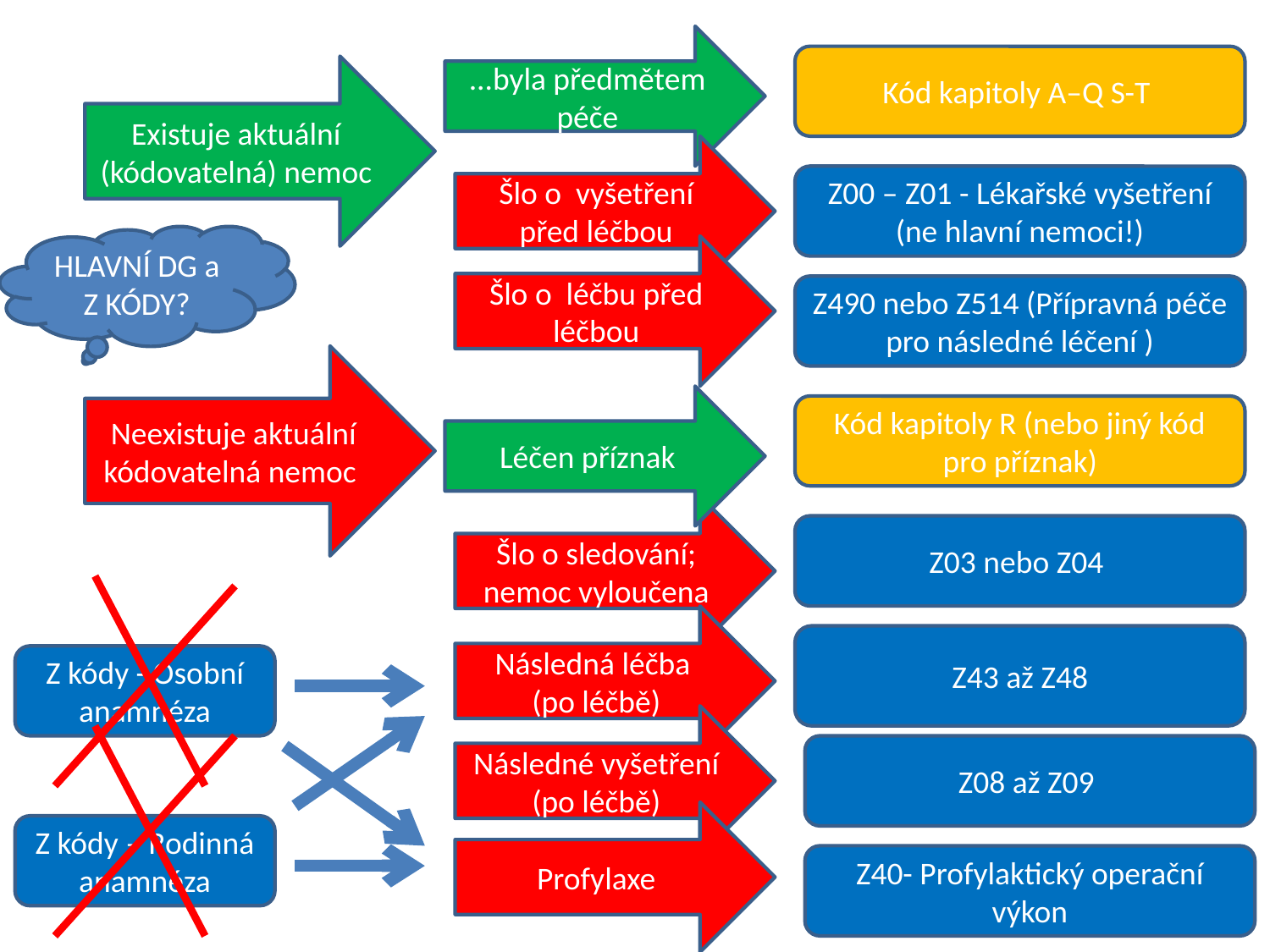

...byla předmětem péče
Kód kapitoly A–Q S-T
Existuje aktuální (kódovatelná) nemoc
Šlo o  vyšetření před léčbou
Z00 – Z01 - Lékařské vyšetření (ne hlavní nemoci!)
HLAVNÍ DG a Z KÓDY?
Šlo o  léčbu před léčbou
Z490 nebo Z514 (Přípravná péče pro následné léčení )
Neexistuje aktuální kódovatelná nemoc
Léčen příznak
Kód kapitoly R (nebo jiný kód pro příznak)
Šlo o sledování; nemoc vyloučena
Z03 nebo Z04
Následná léčba
(po léčbě)
Z43 až Z48
Z kódy - Osobní anamnéza
Následné vyšetření (po léčbě)
Z08 až Z09
Profylaxe
Z kódy – Rodinná anamnéza
Z40- Profylaktický operační výkon